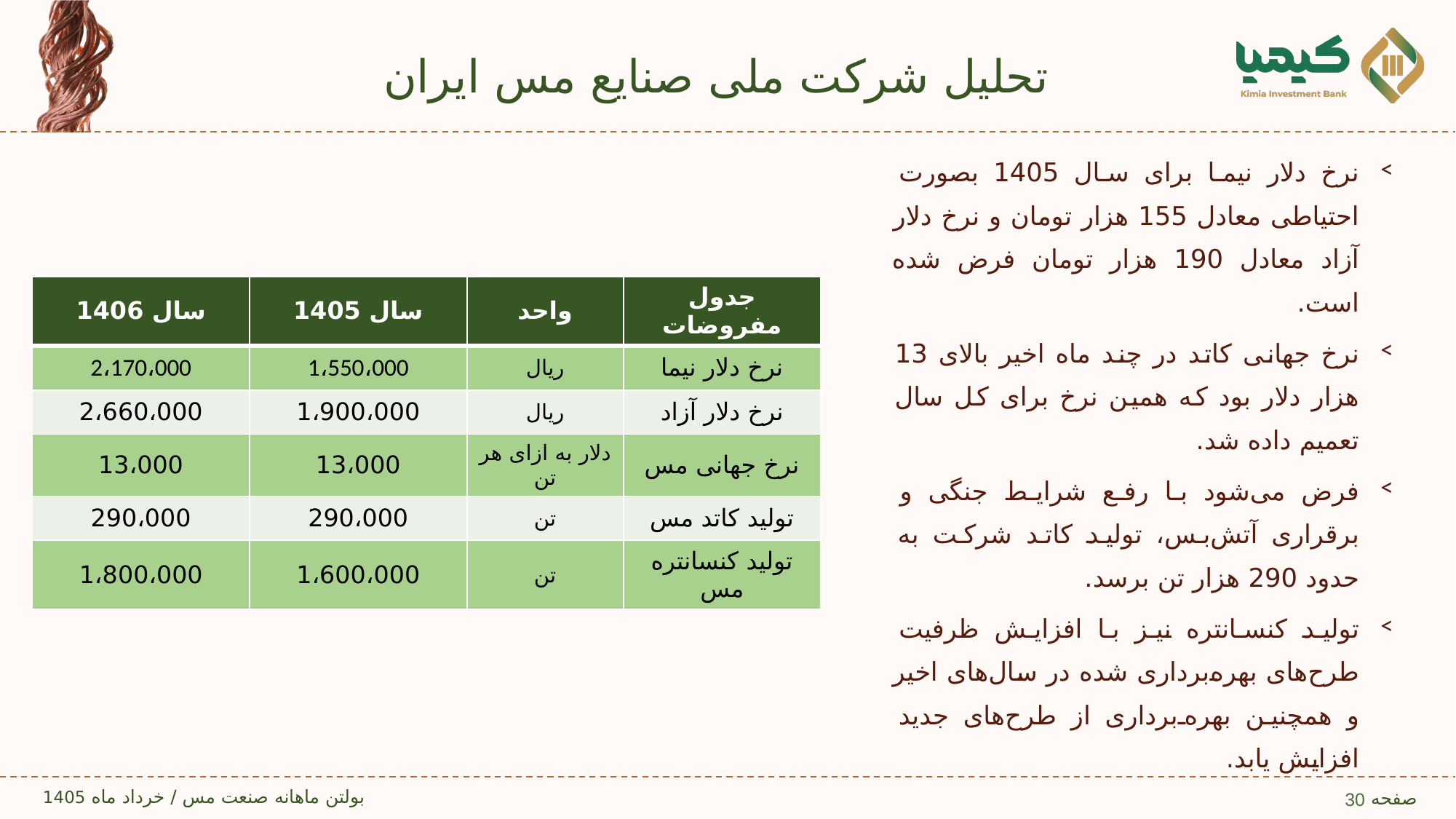

# تحلیل شرکت ملی صنایع مس ایران
نرخ دلار نیما برای سال 1405 بصورت احتیاطی معادل 155 هزار تومان و نرخ دلار آزاد معادل 190 هزار تومان فرض شده است.
نرخ جهانی کاتد در چند ماه اخیر بالای 13 هزار دلار بود که همین نرخ برای کل سال تعمیم داده شد.
فرض می‌شود با رفع شرایط جنگی و برقراری آتش‌بس، تولید کاتد شرکت به حدود 290 هزار تن برسد.
تولید کنسانتره نیز با افزایش ظرفیت طرح‌های بهره‌برداری شده در سال‌های اخیر و همچنین بهره‌برداری از طرح‌های جدید افزایش یابد.
| سال 1406 | سال 1405 | واحد | جدول مفروضات |
| --- | --- | --- | --- |
| 2،170،000 | 1،550،000 | ریال | نرخ دلار نیما |
| 2،660،000 | 1،900،000 | ریال | نرخ دلار آزاد |
| 13،000 | 13،000 | دلار به ازای هر تن | نرخ جهانی مس |
| 290،000 | 290،000 | تن | تولید کاتد مس |
| 1،800،000 | 1،600،000 | تن | تولید کنسانتره مس |
30